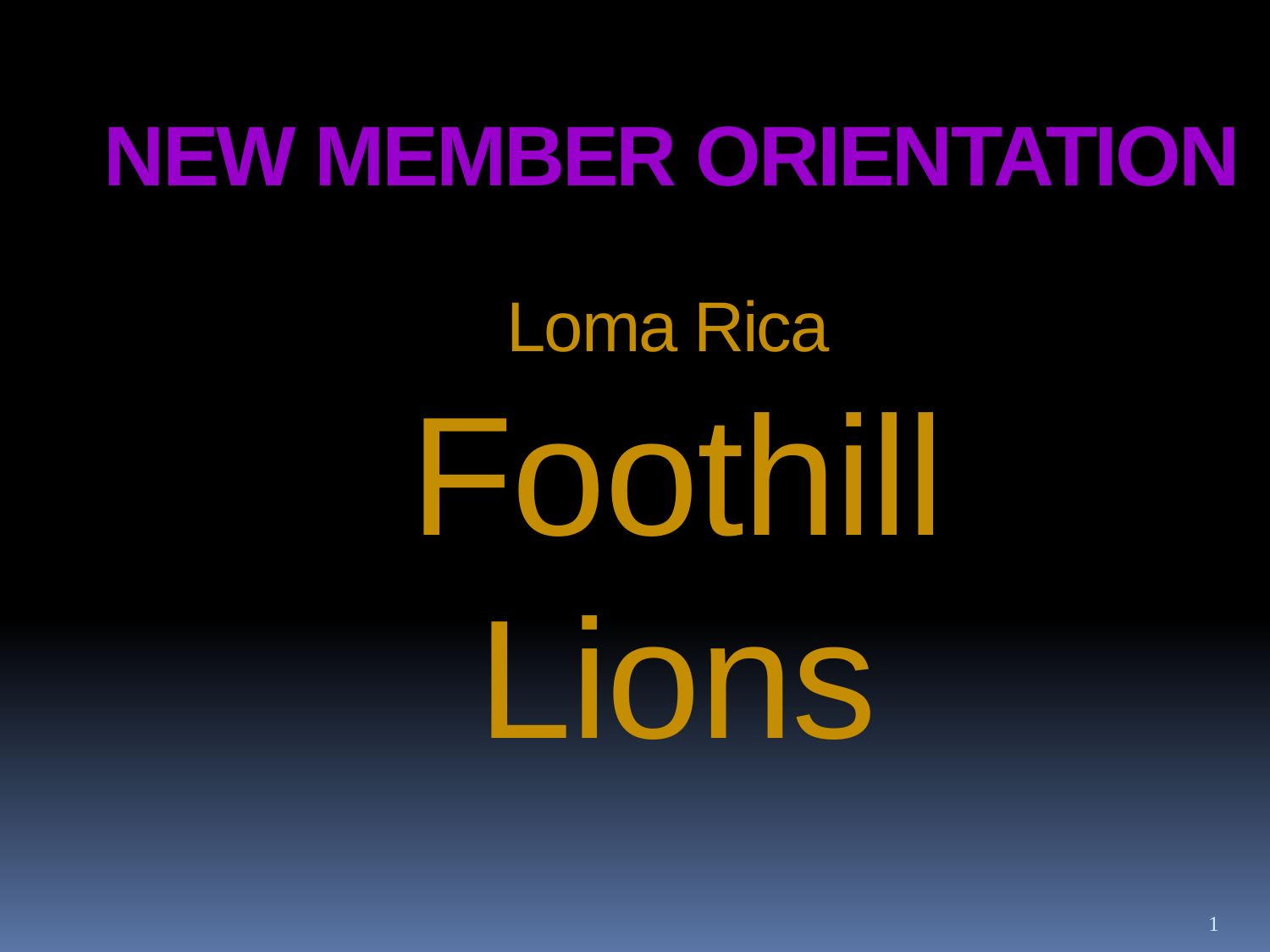

NEW MEMBER ORIENTATION
Loma Rica
Foothill
Lions
1